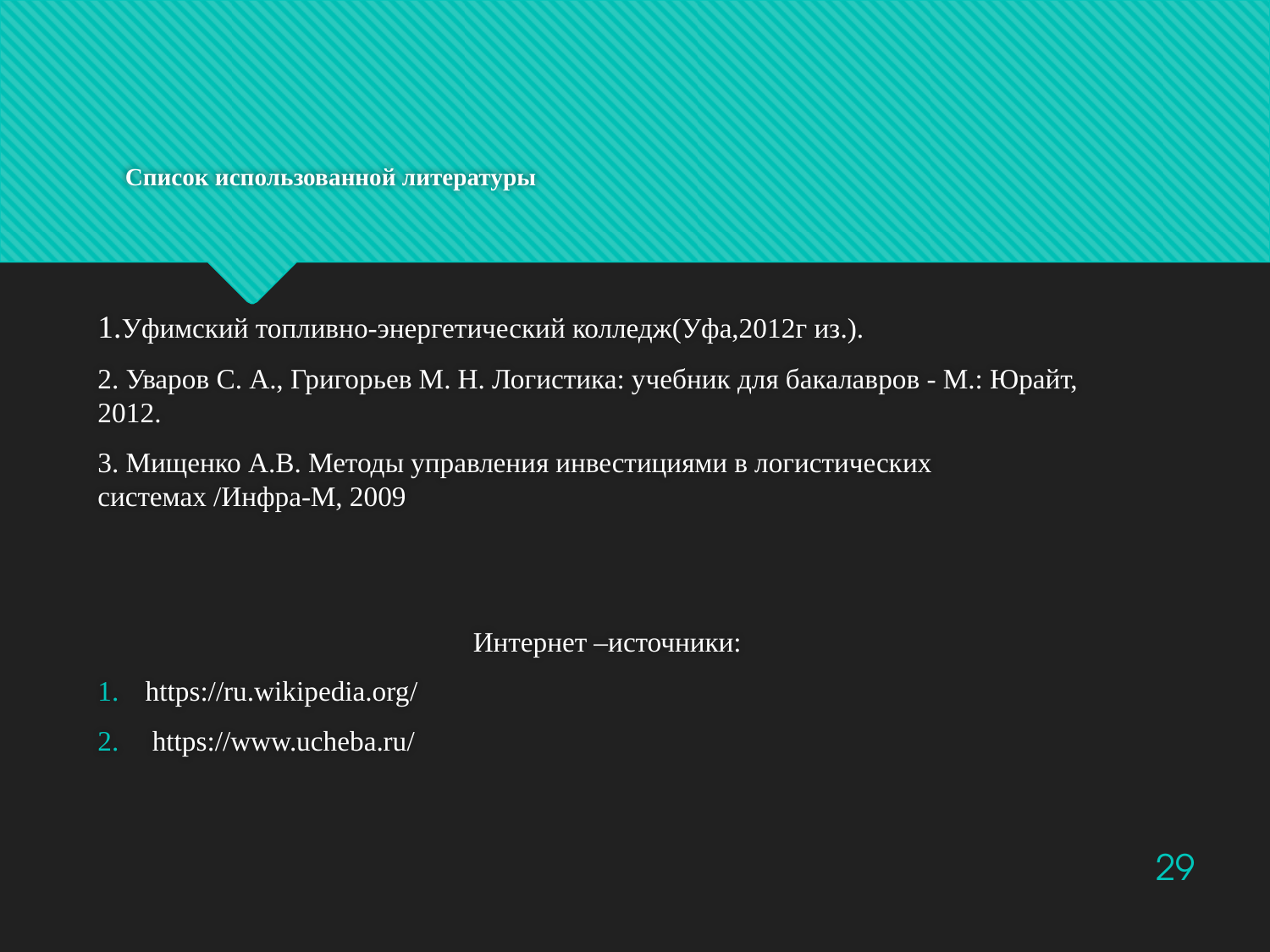

# Список использованной литературы
1.Уфимский топливно-энергетический колледж(Уфа,2012г из.).
2. Уваров С. А., Григорьев М. Н. Логистика: учебник для бакалавров - М.: Юрайт, 2012.
3. Мищенко А.В. Методы управления инвестициями в логистических системах /Инфра-М, 2009

Интернет –источники:
https://ru.wikipedia.org/
 https://www.ucheba.ru/

29